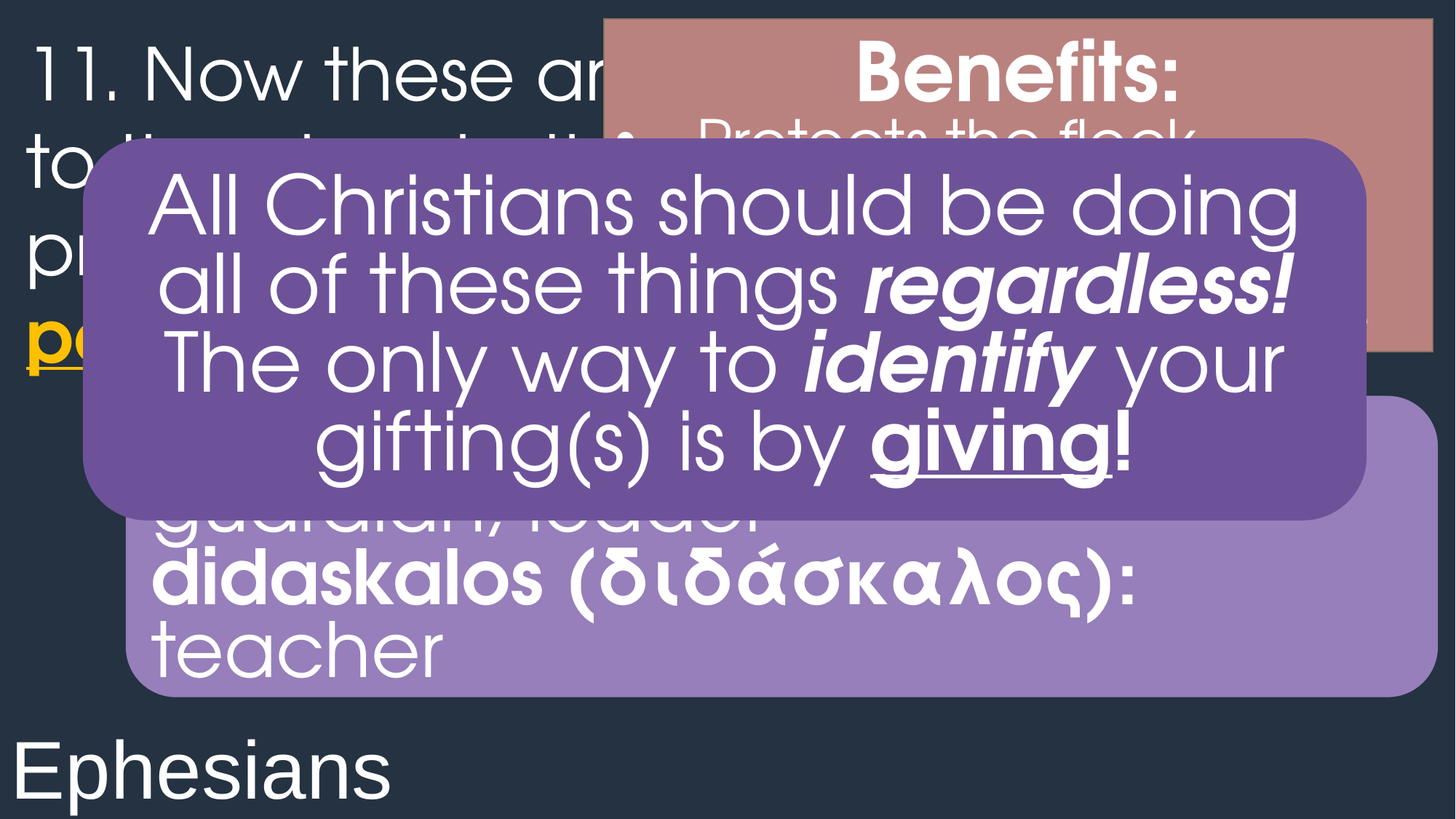

Benefits:
Protects the flock
Oversees
Casts vision
Sharpens with Scripture
11. Now these are the gifts Christ gave to the church: the apostles, the prophets, the evangelists, and the pastors and teachers.
All Christians should be doing all of these things regardless!
The only way to identify your gifting(s) is by giving!
poimēn (ποιμήν): shepherd; guardian; leader
didaskalos (διδάσκαλος): teacher
Ephesians